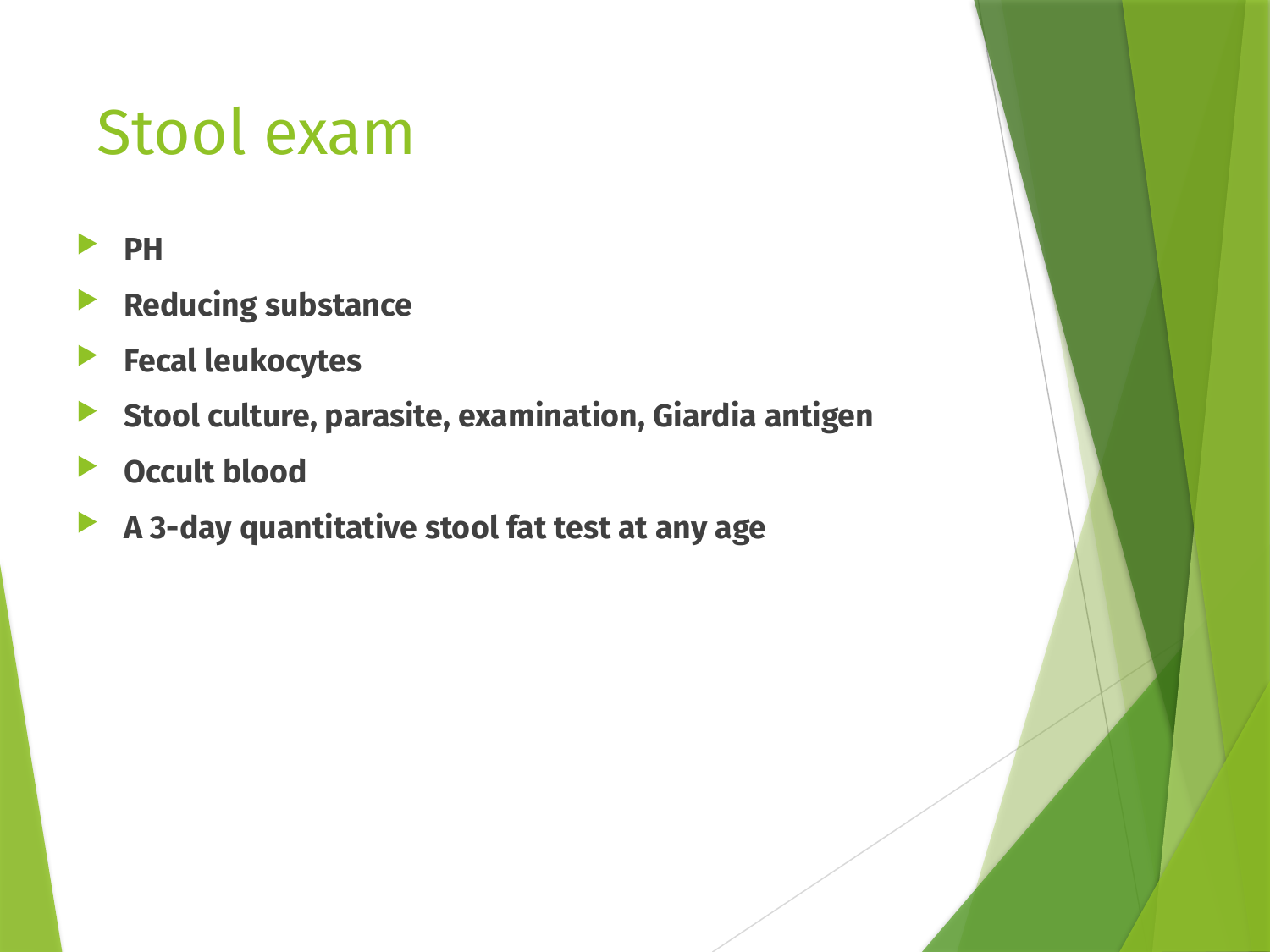

# Stool exam
PH
Reducing substance
Fecal leukocytes
Stool culture, parasite, examination, Giardia antigen
Occult blood
A 3-day quantitative stool fat test at any age